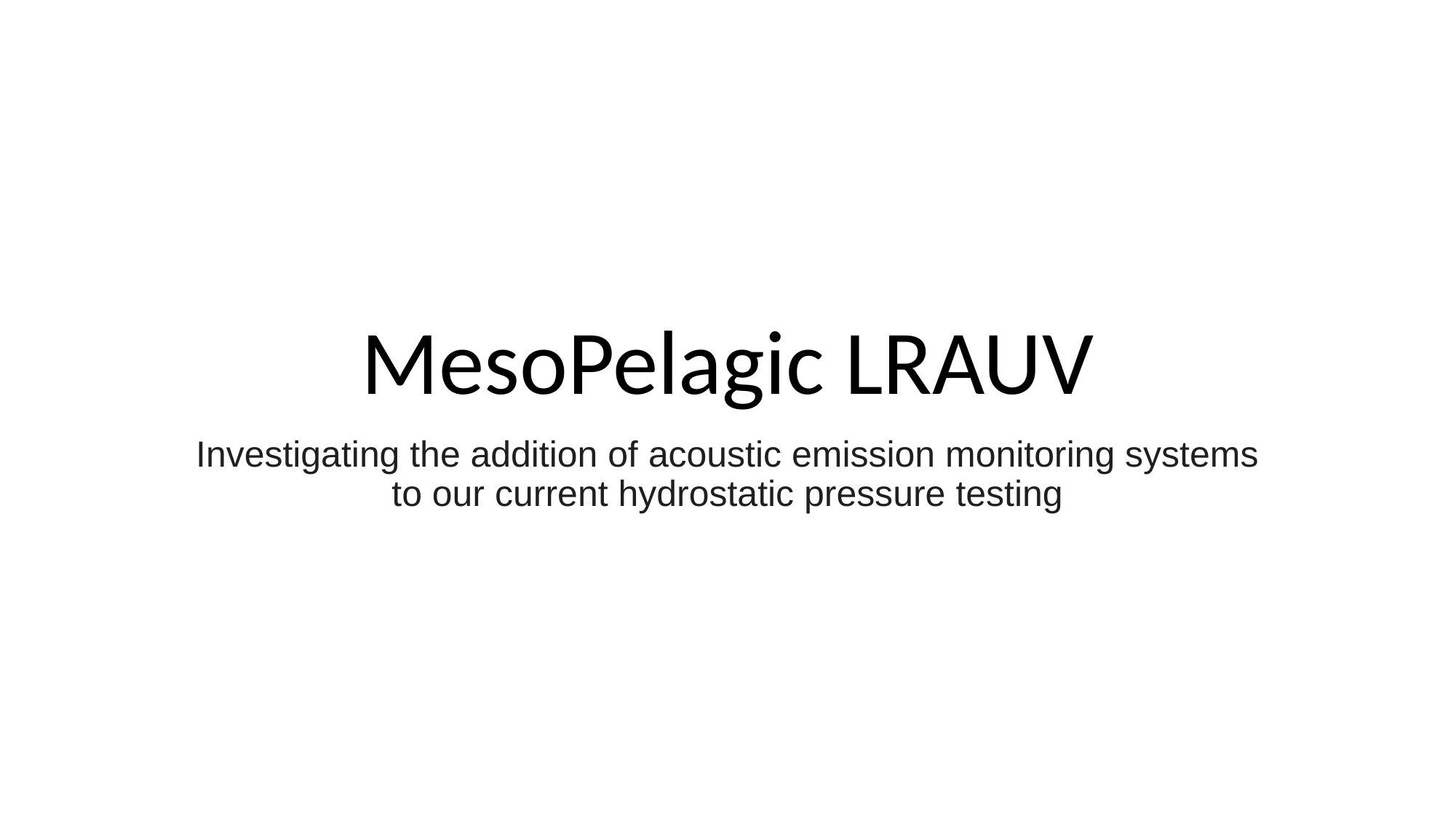

# MesoPelagic LRAUV
Investigating the addition of acoustic emission monitoring systems to our current hydrostatic pressure testing